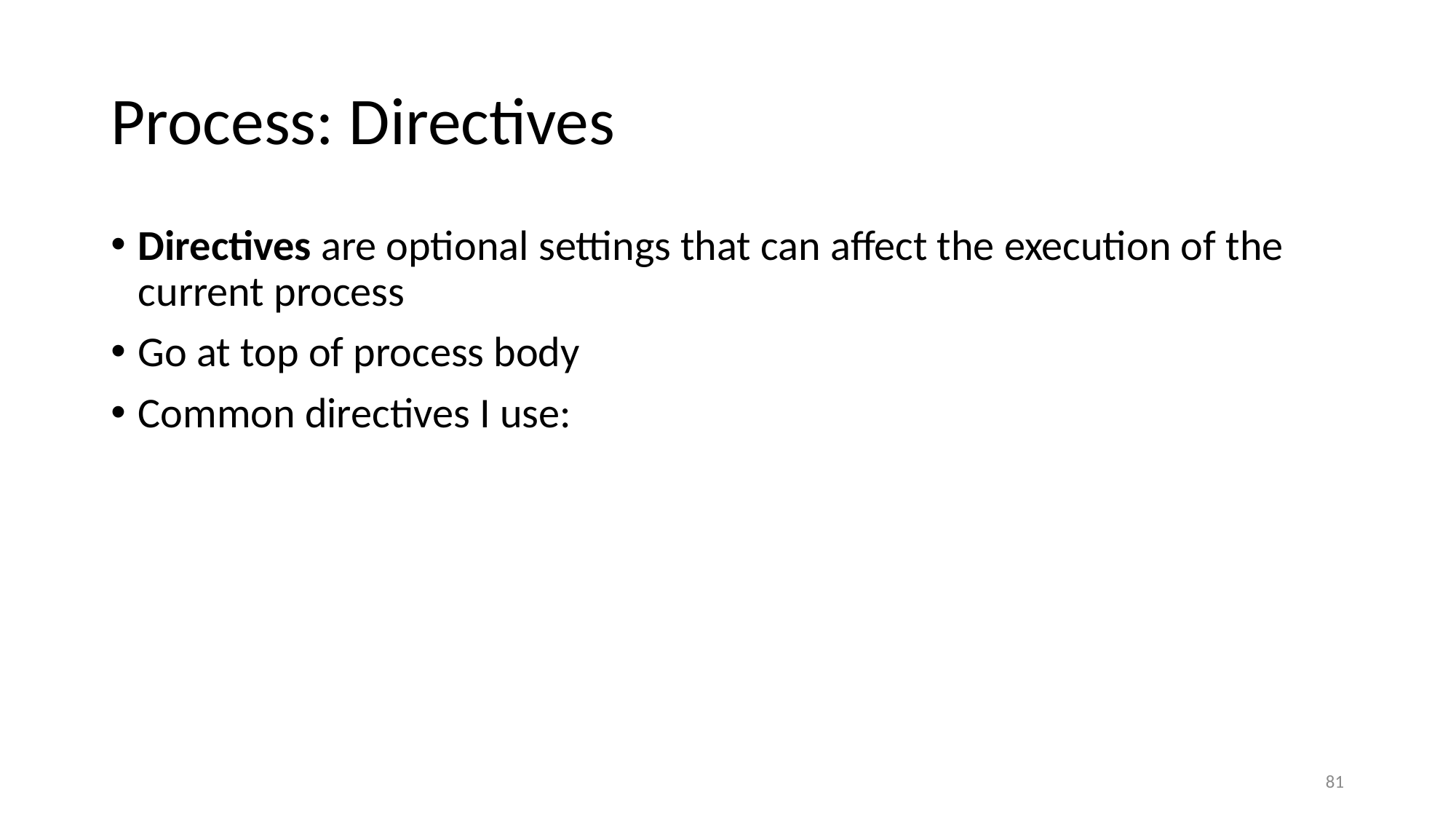

# Process: Directives
Directives are optional settings that can affect the execution of the current process
Go at top of process body
Common directives I use:
81